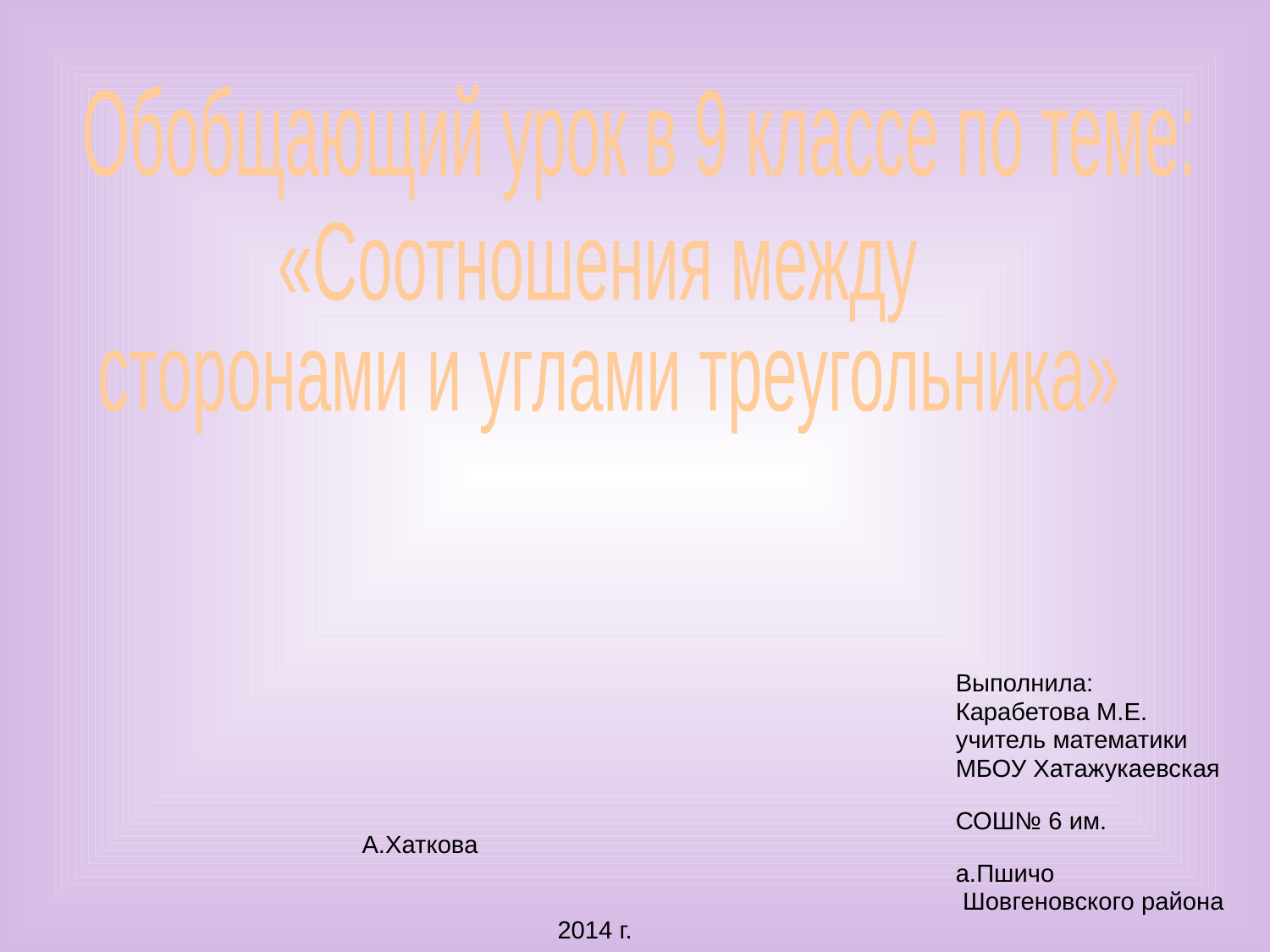

Обобщающий урок в 9 классе по теме:
«Соотношения между
 сторонами и углами треугольника».
                                                                                     Выполнила:
                                                                                     Карабетова М.Е.
                                                                                     учитель математики
                                                                                     МБОУ Хатажукаевская
                                                                                     СОШ№ 6 им. А.Хаткова
                                                                                     а.Пшичо
                                                                                      Шовгеновского района
                            2014 г.